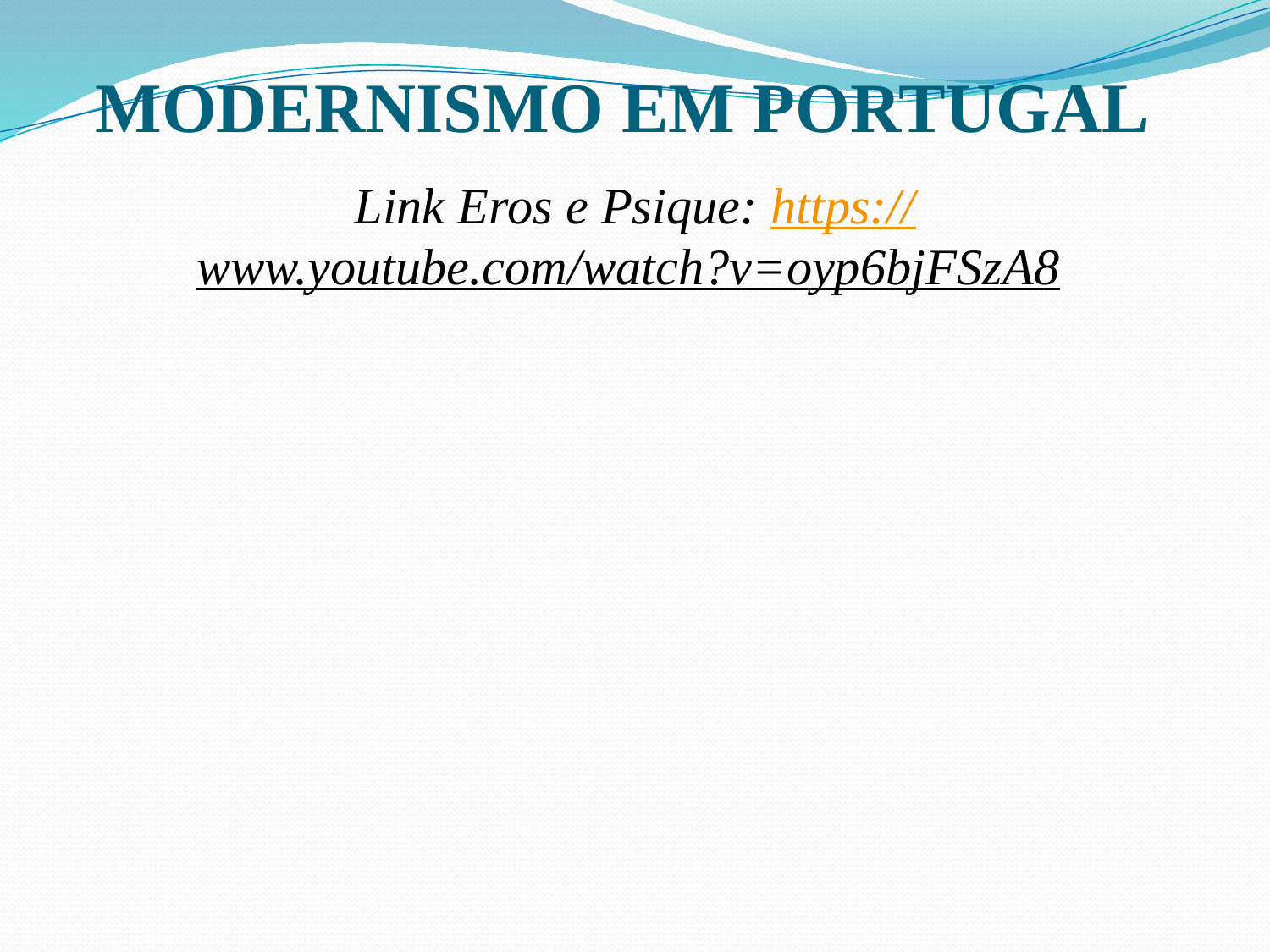

# MODERNISMO EM PORTUGAL
Link Eros e Psique: https://www.youtube.com/watch?v=oyp6bjFSzA8